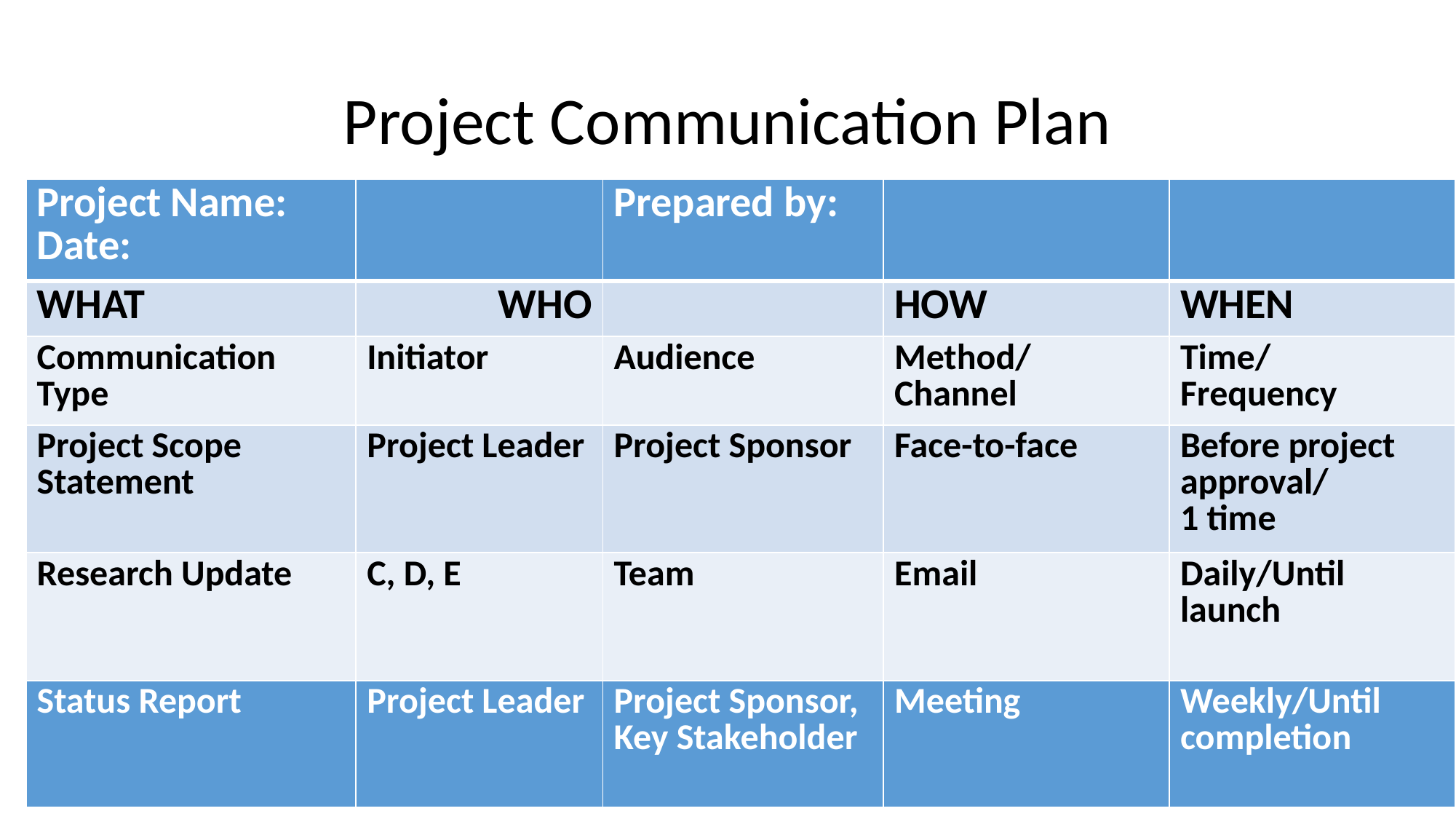

# Project Communication Plan
| Project Name: Date: |  | Prepared by: |  |  |
| --- | --- | --- | --- | --- |
| WHAT | WHO |  | HOW | WHEN |
| Communication Type | Initiator | Audience | Method/ Channel | Time/ Frequency |
| Project Scope Statement | Project Leader | Project Sponsor | Face-to-face | Before project approval/ 1 time |
| Research Update | C, D, E | Team | Email | Daily/Until launch |
| Status Report | Project Leader | Project Sponsor, Key Stakeholder | Meeting | Weekly/Until completion |
| --- | --- | --- | --- | --- |
40